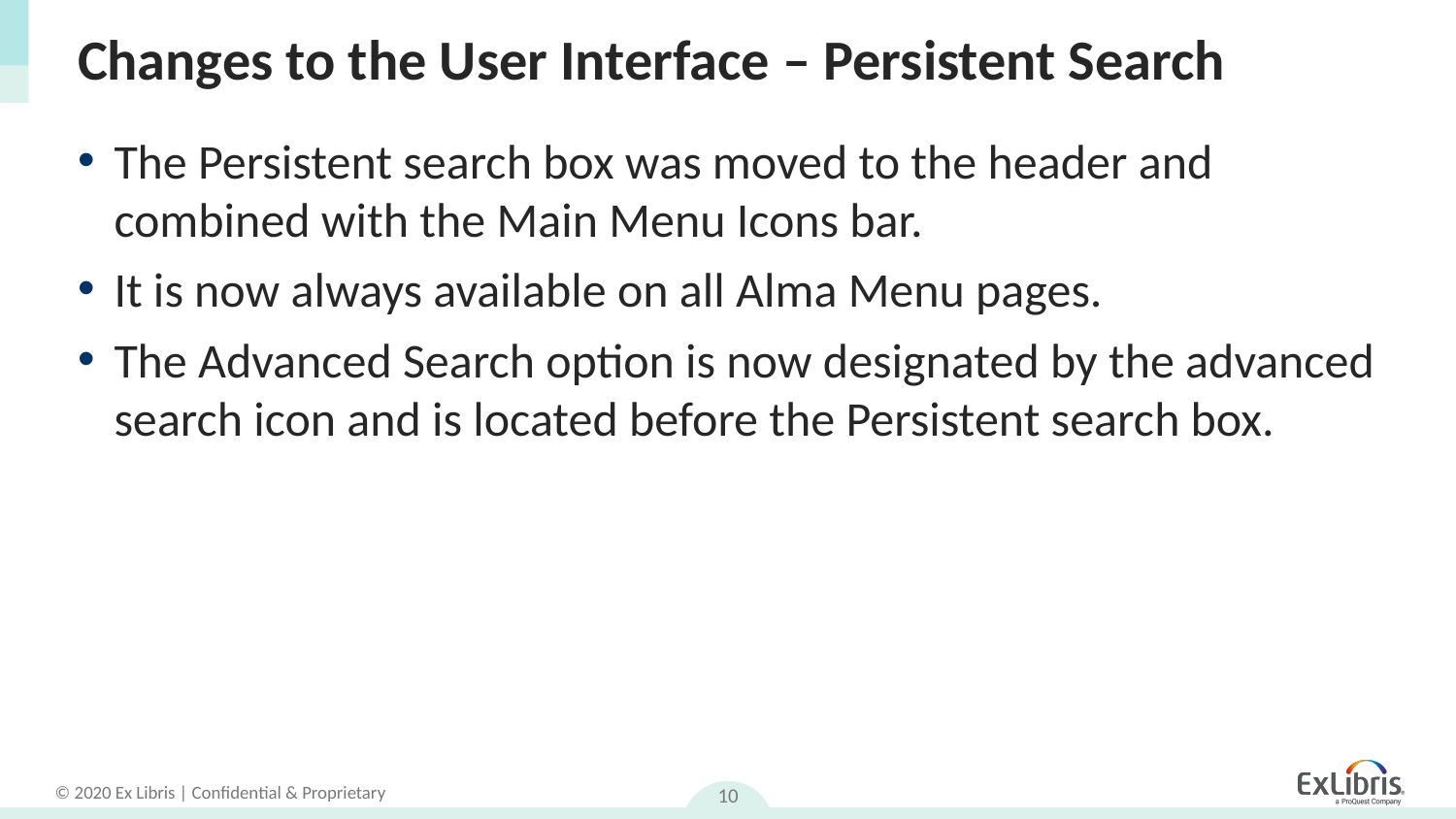

# Changes to the User Interface – Persistent Search
The Persistent search box was moved to the header and combined with the Main Menu Icons bar.
It is now always available on all Alma Menu pages.
The Advanced Search option is now designated by the advanced search icon and is located before the Persistent search box.
10